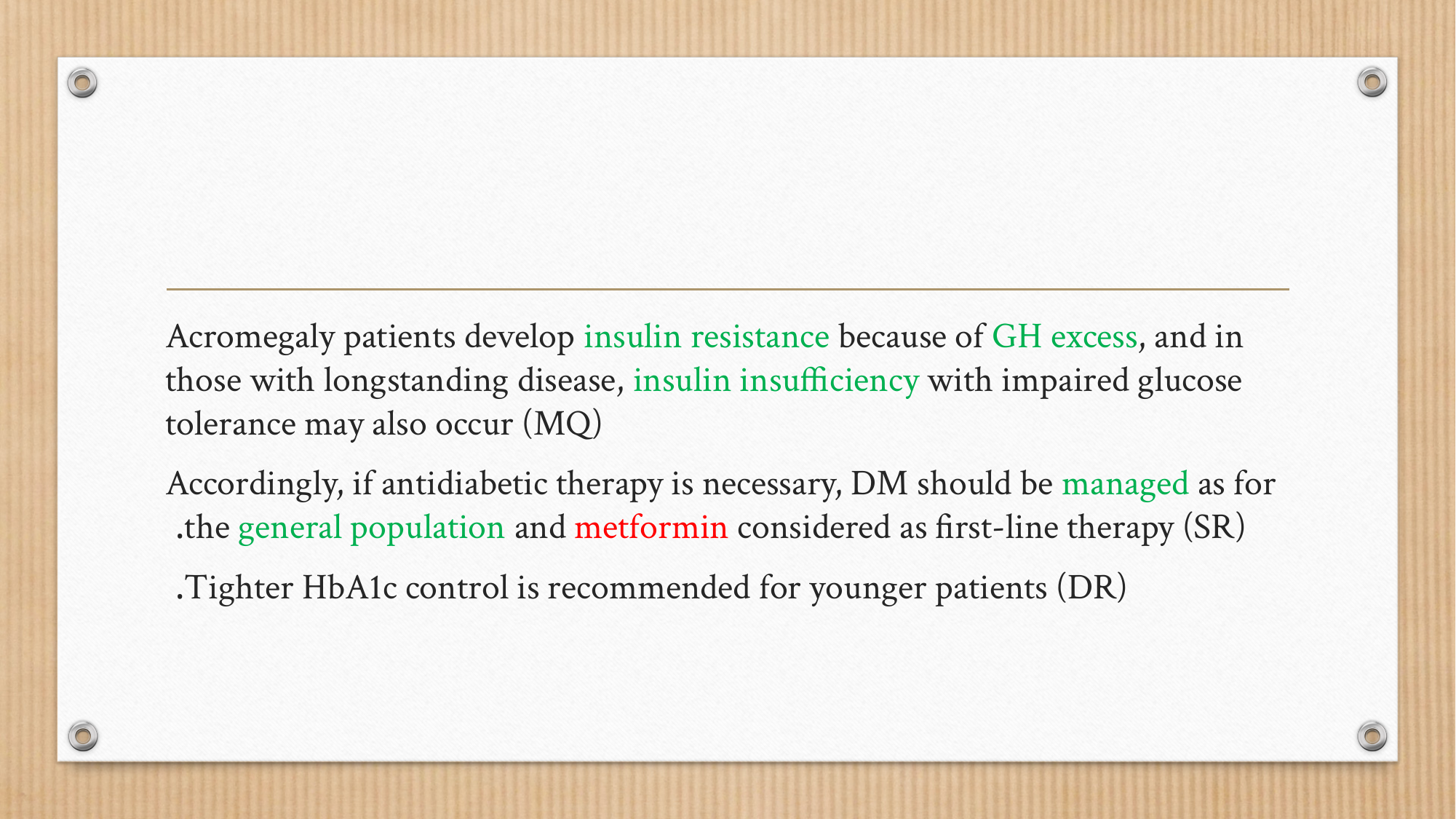

#
Acromegaly patients develop insulin resistance because of GH excess, and in those with longstanding disease, insulin insufficiency with impaired glucose tolerance may also occur (MQ)
 Accordingly, if antidiabetic therapy is necessary, DM should be managed as for the general population and metformin considered as first-line therapy (SR).
Tighter HbA1c control is recommended for younger patients (DR).